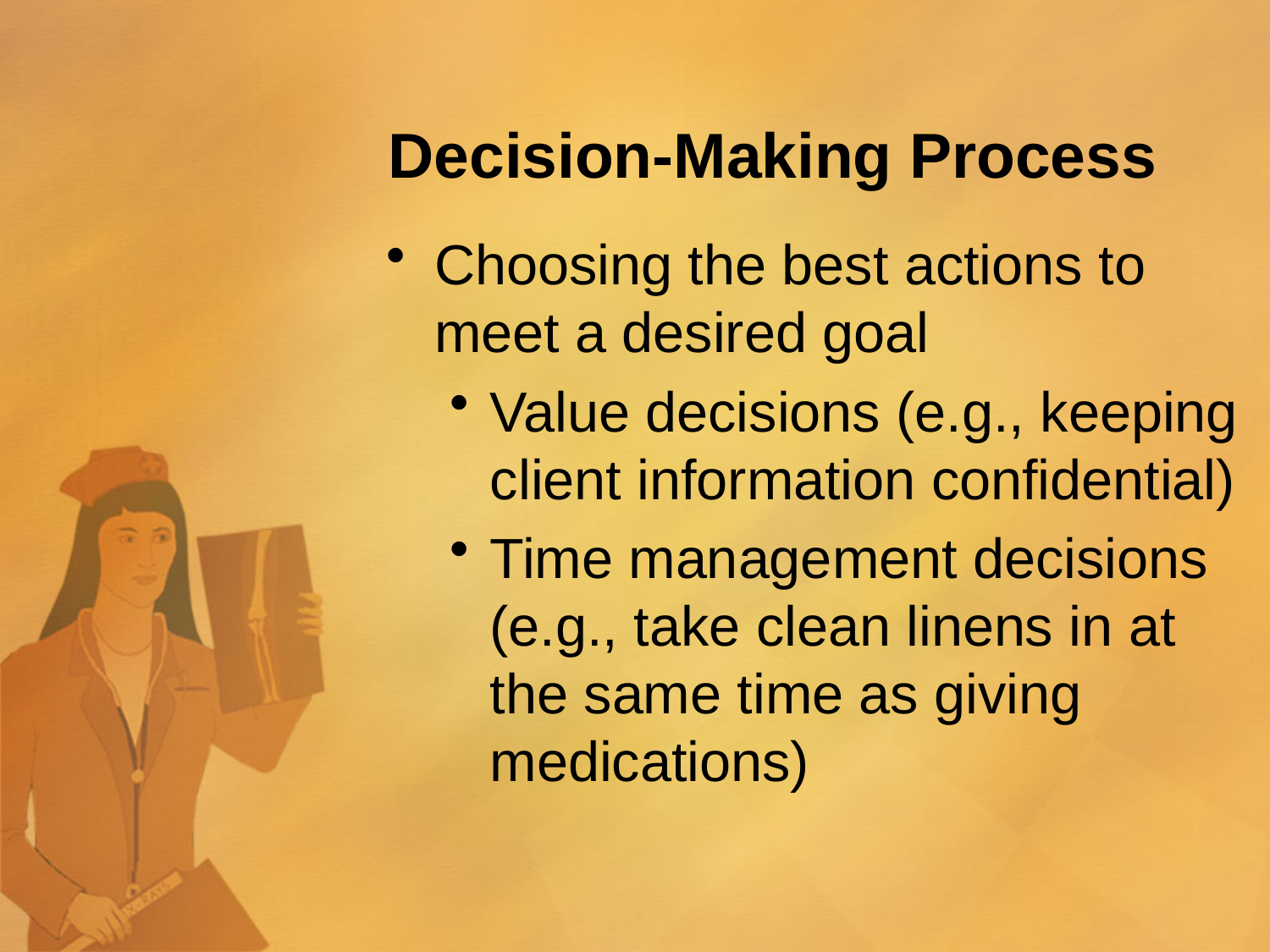

# Decision-Making Process
Choosing the best actions to meet a desired goal
Value decisions (e.g., keeping client information confidential)
Time management decisions (e.g., take clean linens in at the same time as giving medications)